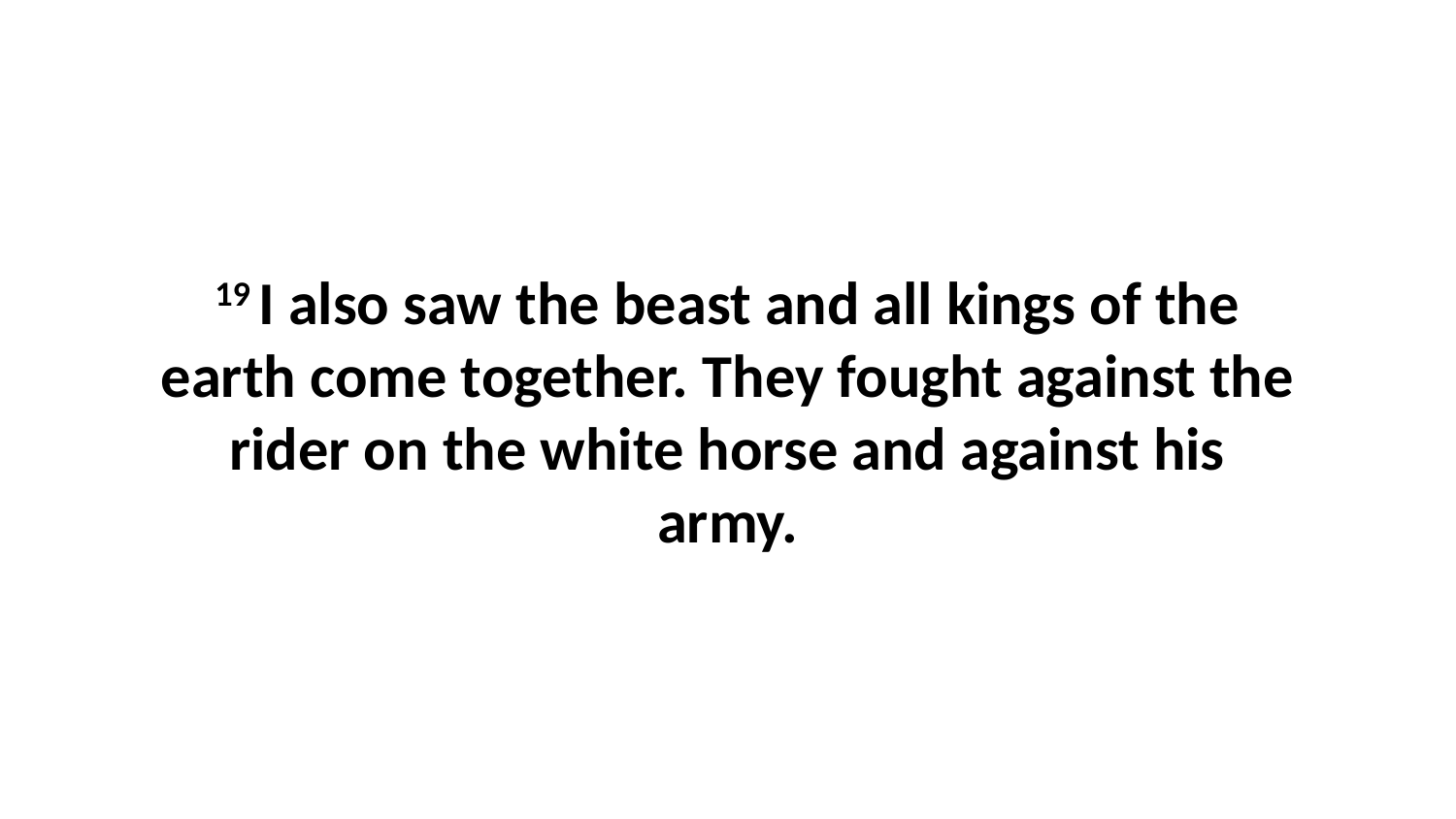

19 I also saw the beast and all kings of the earth come together. They fought against the rider on the white horse and against his army.